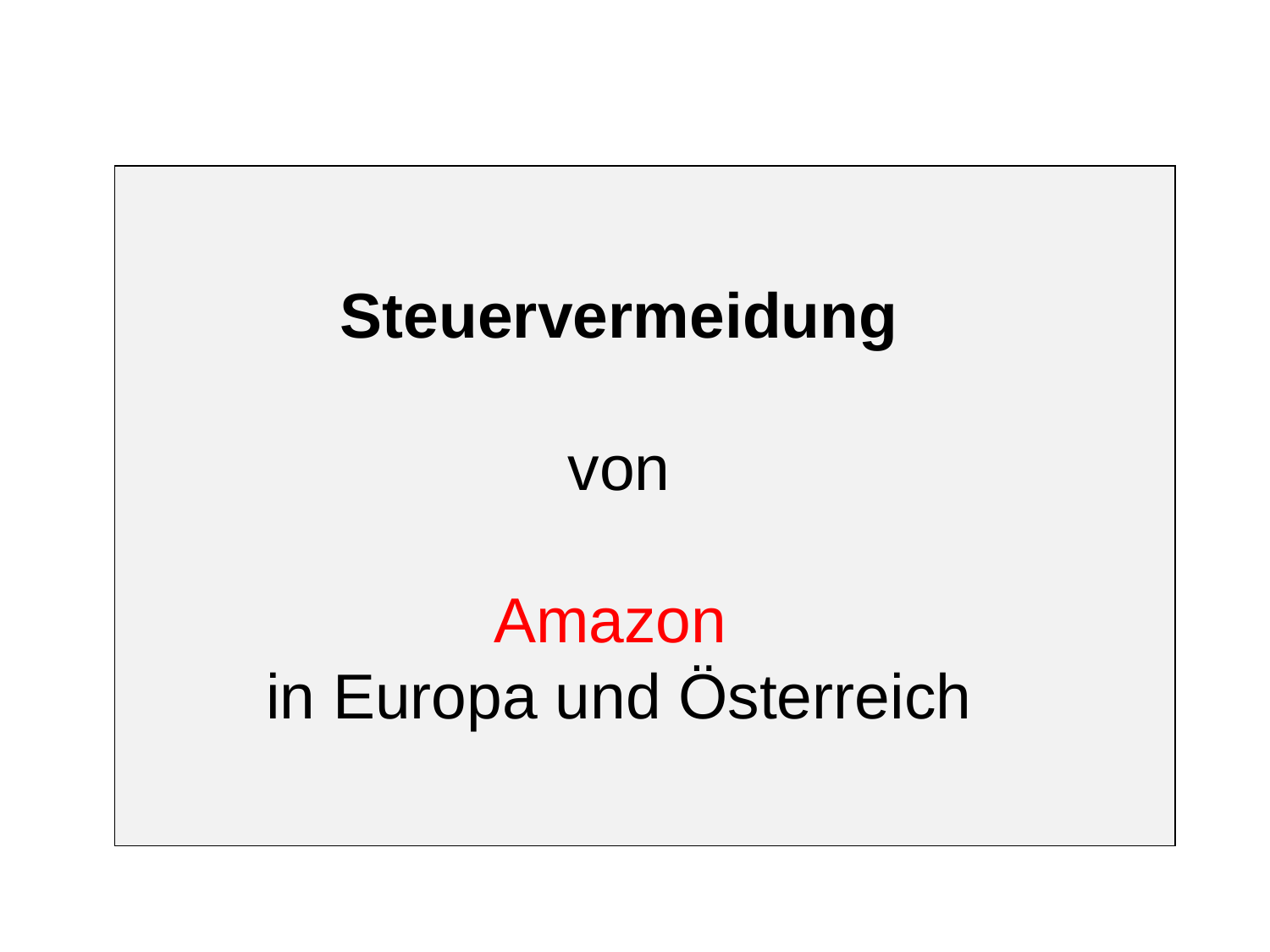

Steuervermeidung

von

Amazon
in Europa und Österreich